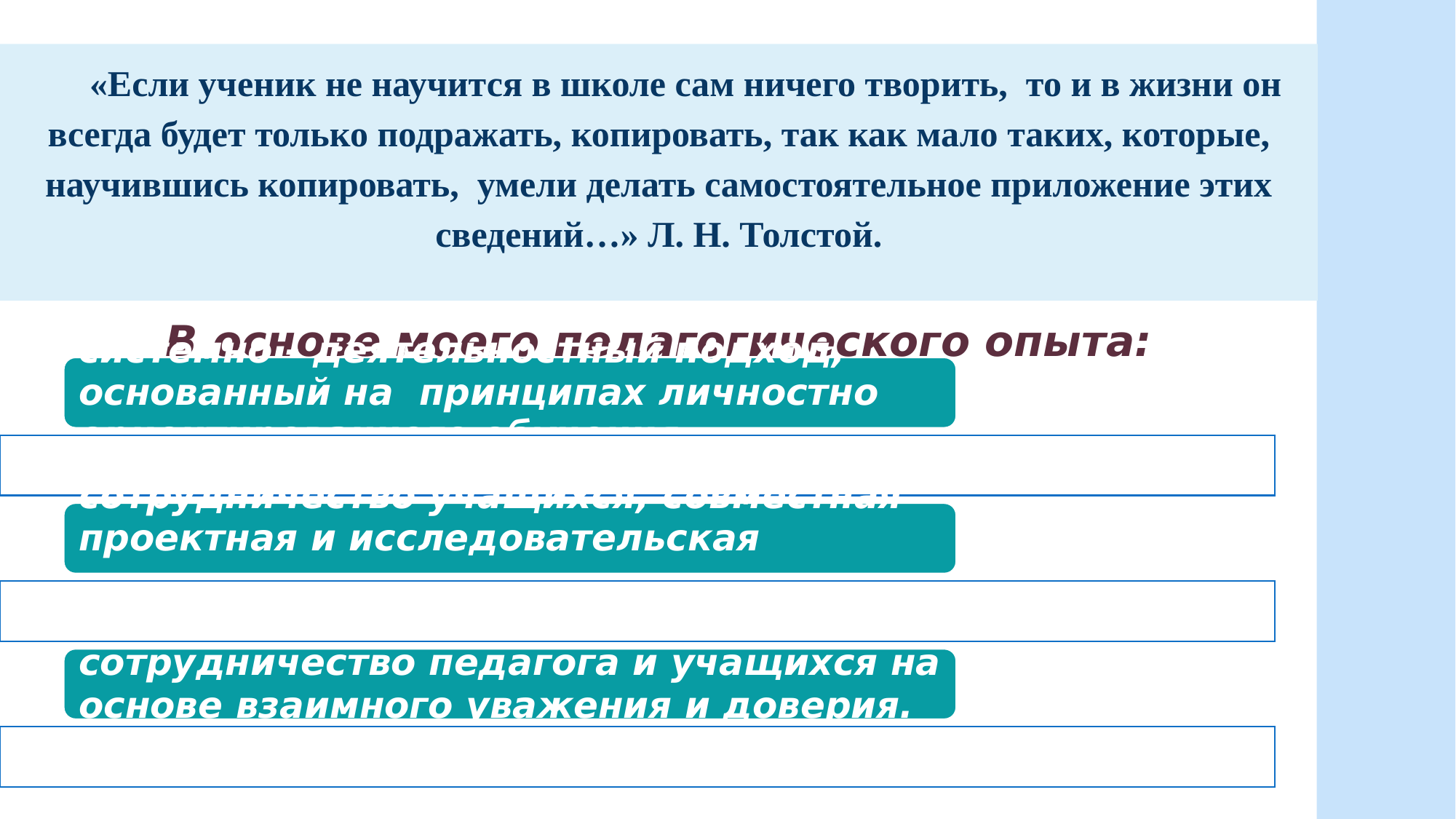

# «Если ученик не научится в школе сам ничего творить,  то и в жизни он всегда будет только подражать, копировать, так как мало таких, которые, научившись копировать,  умели делать самостоятельное приложение этих сведений…» Л. Н. Толстой.
В основе моего педагогического опыта:

системно - деятельностный подход, основанный на  принципах личностно ориентированного обучения.
сотрудничество учащихся, совместная проектная и исследовательская деятельность.
сотрудничество педагога и учащихся на основе взаимного уважения и доверия.